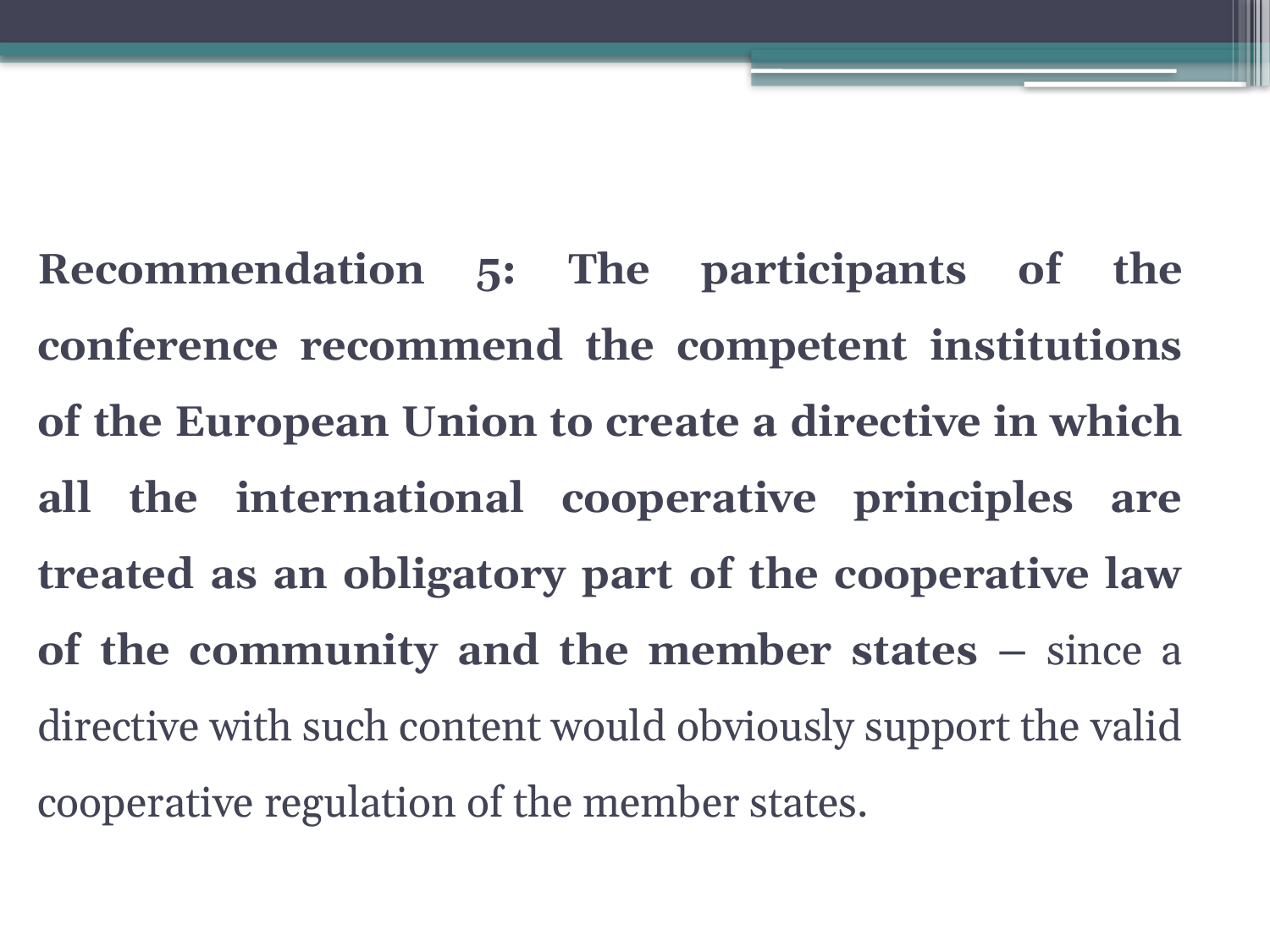

Recommendation 5: The participants of the conference recommend the competent institutions of the European Union to create a directive in which all the international cooperative principles are treated as an obligatory part of the cooperative law of the community and the member states – since a directive with such content would obviously support the valid cooperative regulation of the member states.